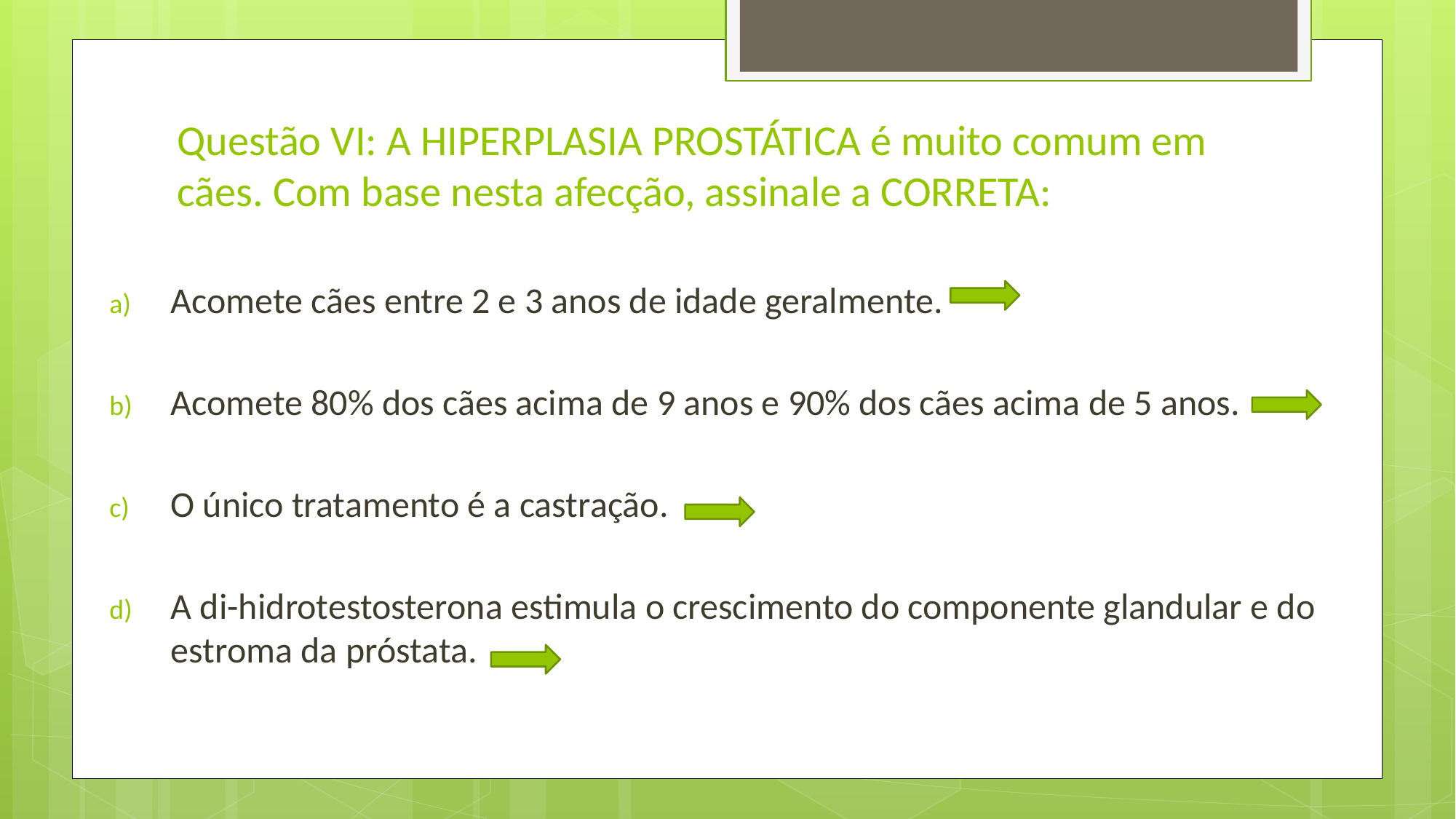

# Questão VI: A HIPERPLASIA PROSTÁTICA é muito comum em cães. Com base nesta afecção, assinale a CORRETA:
Acomete cães entre 2 e 3 anos de idade geralmente.

Acomete 80% dos cães acima de 9 anos e 90% dos cães acima de 5 anos.

O único tratamento é a castração.

A di-hidrotestosterona estimula o crescimento do componente glandular e do estroma da próstata.